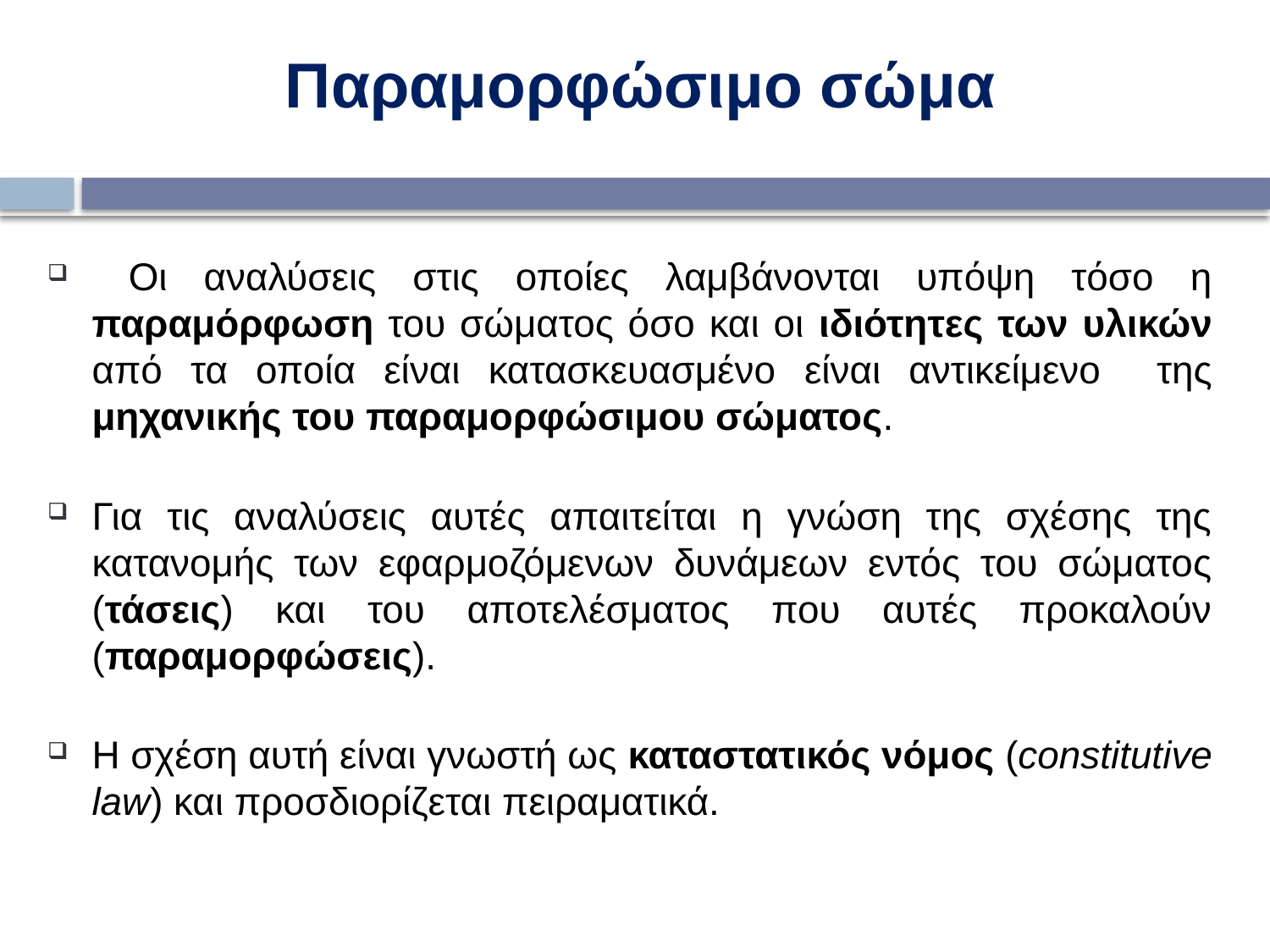

Παραμορφώσιμο σώμα
 Οι αναλύσεις στις οποίες λαμβάνονται υπόψη τόσο η παραμόρφωση του σώματος όσο και οι ιδιότητες των υλικών από τα οποία είναι κατασκευασμένο είναι αντικείμενο  της μηχανικής του παραμορφώσιμου σώματος.
Για τις αναλύσεις αυτές απαιτείται η γνώση της σχέσης της κατανομής των εφαρμοζόμενων δυνάμεων εντός του σώματος (τάσεις) και του αποτελέσματος που αυτές προκαλούν (παραμορφώσεις).
Η σχέση αυτή είναι γνωστή ως καταστατικός νόμος (constitutive law) και προσδιορίζεται πειραματικά.